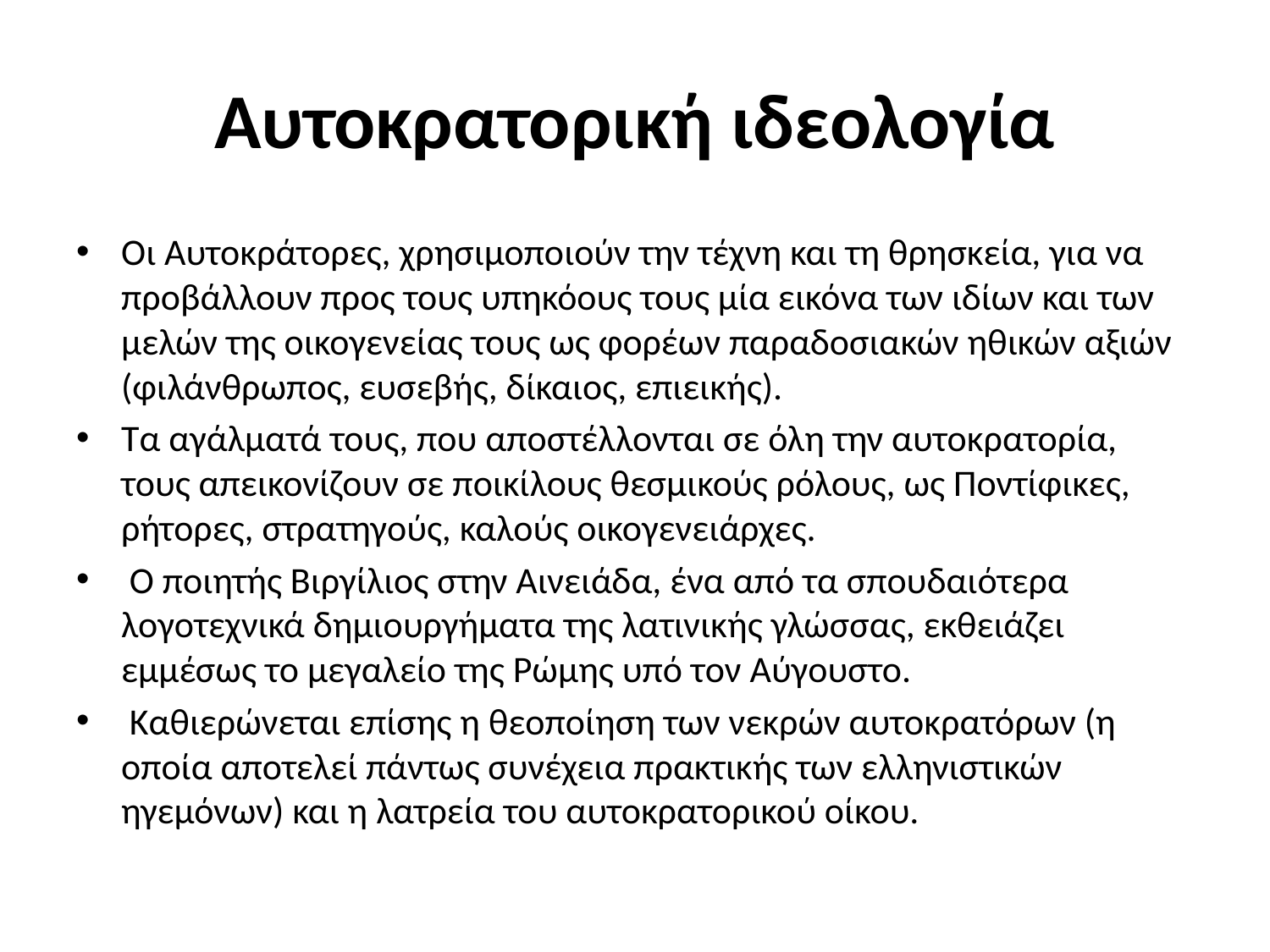

# Αυτοκρατορική ιδεολογία
Οι Αυτοκράτορες, χρησιμοποιούν την τέχνη και τη θρησκεία, για να προβάλλουν προς τους υπηκόους τους μία εικόνα των ιδίων και των μελών της οικογενείας τους ως φορέων παραδοσιακών ηθικών αξιών (φιλάνθρωπος, ευσεβής, δίκαιος, επιεικής).
Τα αγάλματά τους, που αποστέλλονται σε όλη την αυτοκρατορία, τους απεικονίζουν σε ποικίλους θεσμικούς ρόλους, ως Ποντίφικες, ρήτορες, στρατηγούς, καλούς οικογενειάρχες.
 Ο ποιητής Βιργίλιος στην Αινειάδα, ένα από τα σπουδαιότερα λογοτεχνικά δημιουργήματα της λατινικής γλώσσας, εκθειάζει εμμέσως το μεγαλείο της Ρώμης υπό τον Αύγουστο.
 Καθιερώνεται επίσης η θεοποίηση των νεκρών αυτοκρατόρων (η οποία αποτελεί πάντως συνέχεια πρακτικής των ελληνιστικών ηγεμόνων) και η λατρεία του αυτοκρατορικού οίκου.